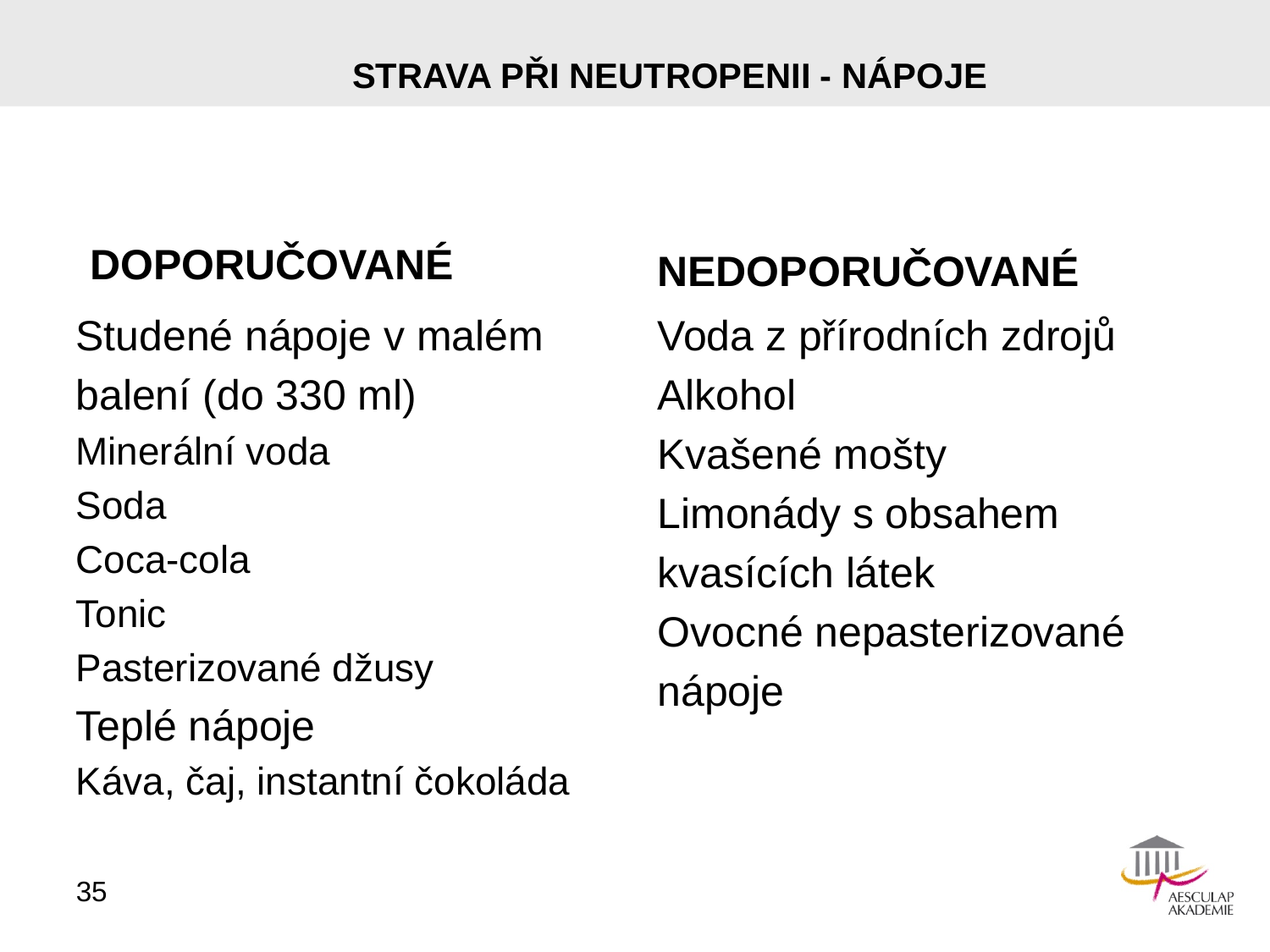

# STRAVA PŘI NEUTROPENII - NÁPOJE
DOPORUČOVANÉ
NEDOPORUČOVANÉ
Studené nápoje v malém
balení (do 330 ml)
Minerální voda
Soda
Coca-cola
Tonic
Pasterizované džusy
Teplé nápoje
Káva, čaj, instantní čokoláda
Voda z přírodních zdrojů
Alkohol
Kvašené mošty
Limonády s obsahem
kvasících látek
Ovocné nepasterizované
nápoje

35